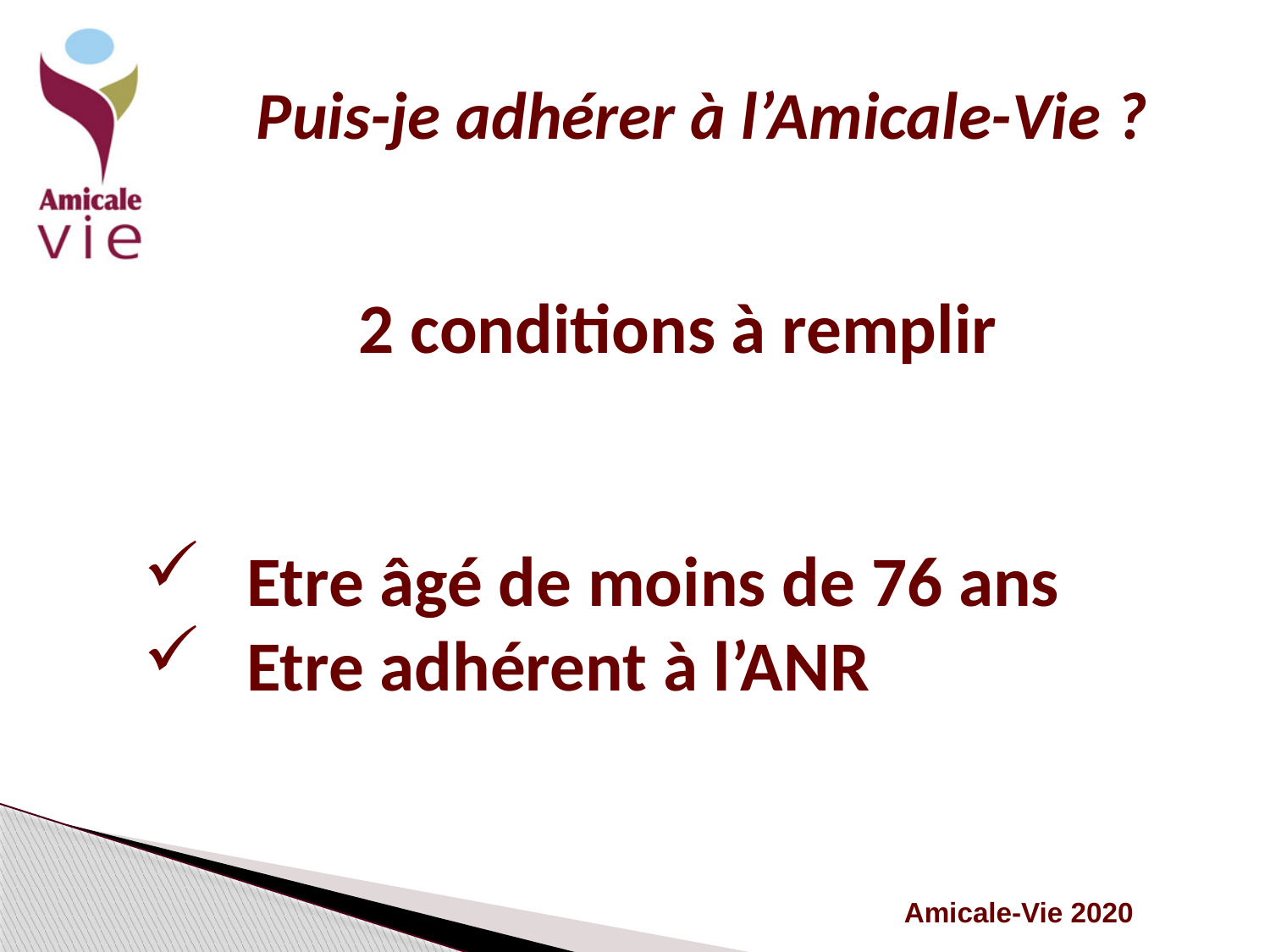

Puis-je adhérer à l’Amicale-Vie ?
2 conditions à remplir

Etre âgé de moins de 76 ans
Etre adhérent à l’ANR